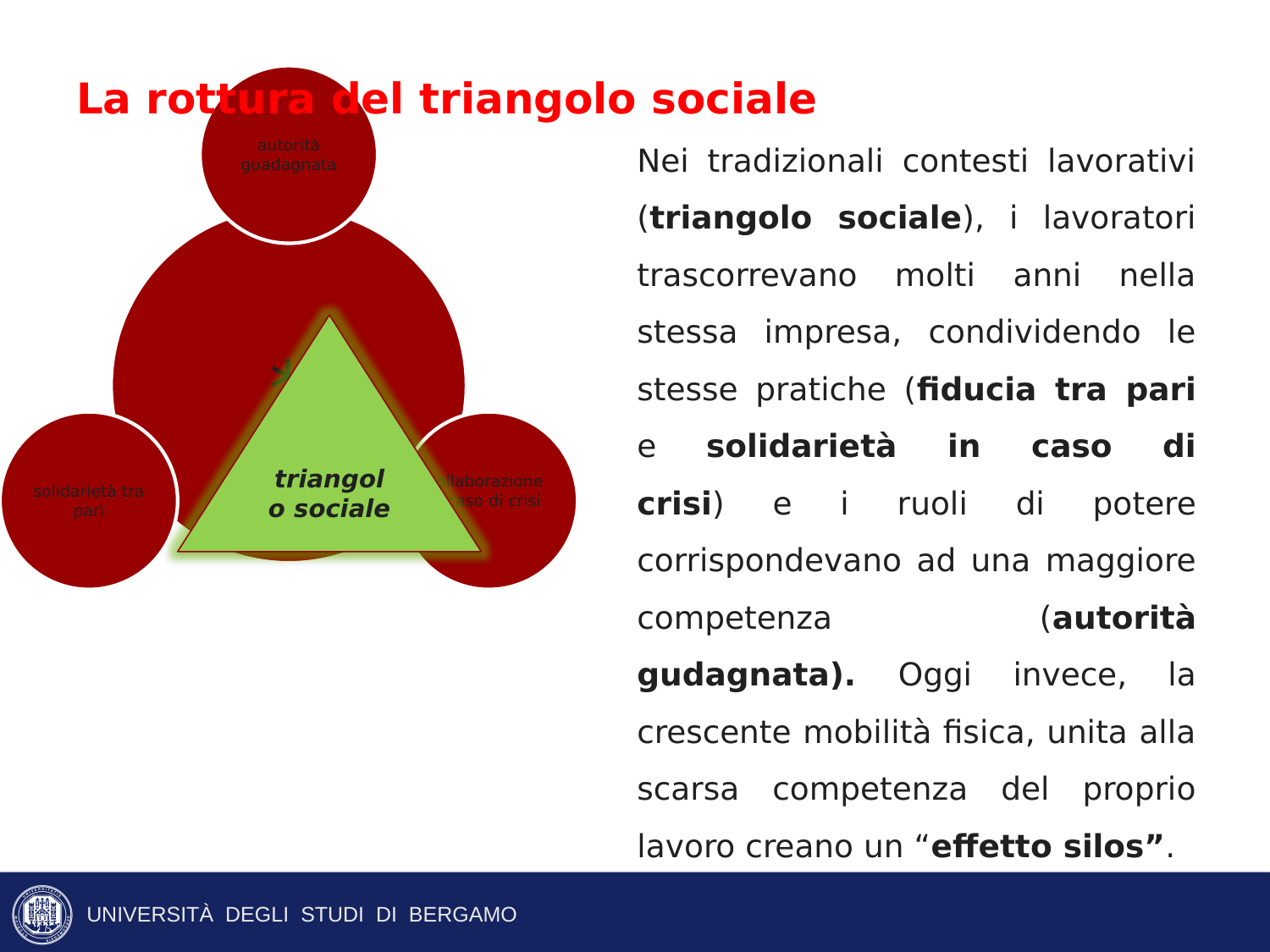

La rottura del triangolo sociale
*
autorità guadagnata
collaborazione in caso di crisi
*
solidarietà tra pari
# Nei tradizionali contesti lavorativi (triangolo sociale), i lavoratori trascorrevano molti anni nella stessa impresa, condividendo le stesse pratiche (fiducia tra pari e solidarietà in caso di crisi) e i ruoli di potere corrispondevano ad una maggiore competenza (autorità gudagnata). Oggi invece, la crescente mobilità fisica, unita alla scarsa competenza del proprio lavoro creano un “effetto silos”.
t
triangolo sociale